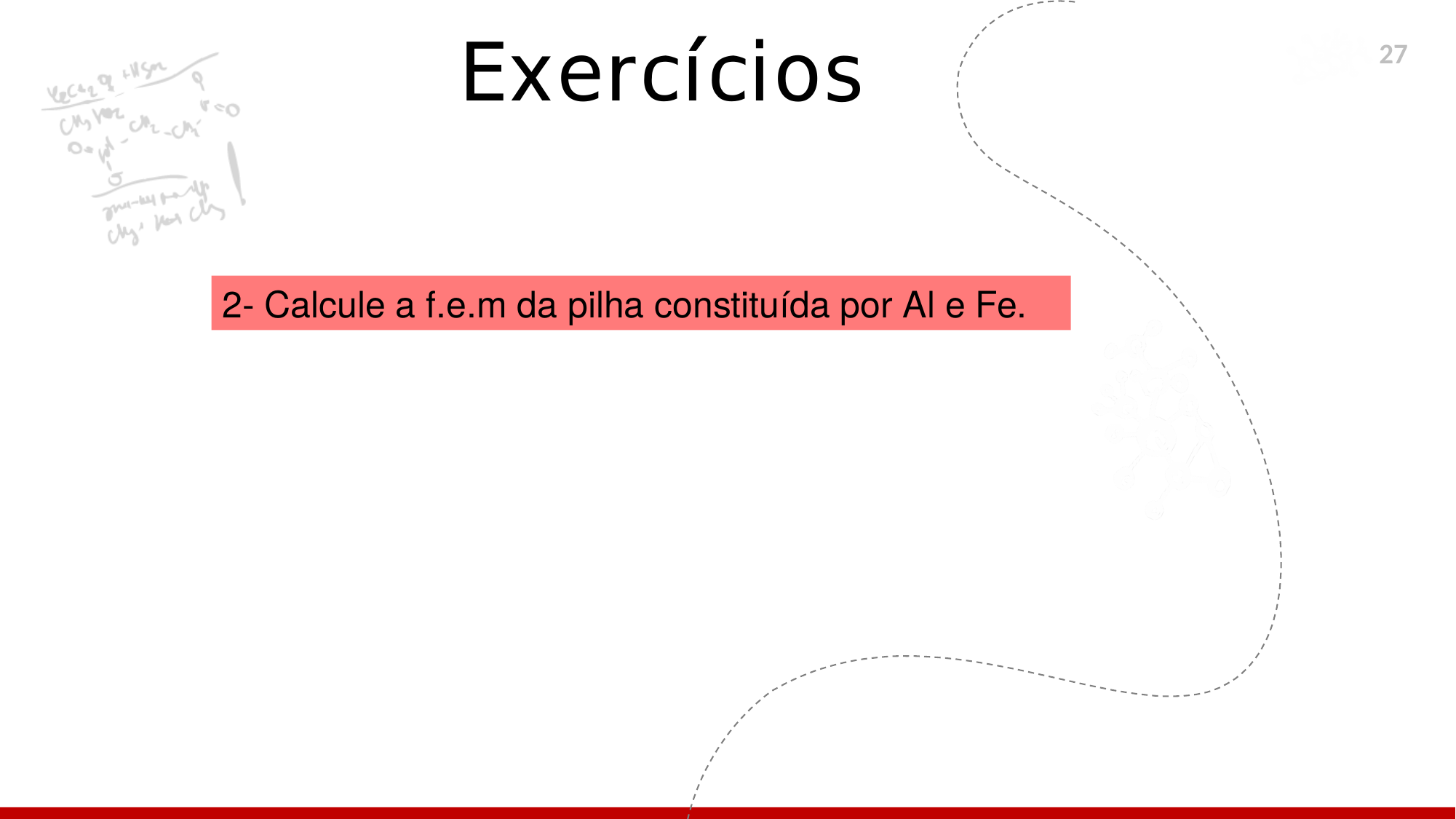

Exercícios
2- Calcule a f.e.m da pilha constituída por Al e Fe.